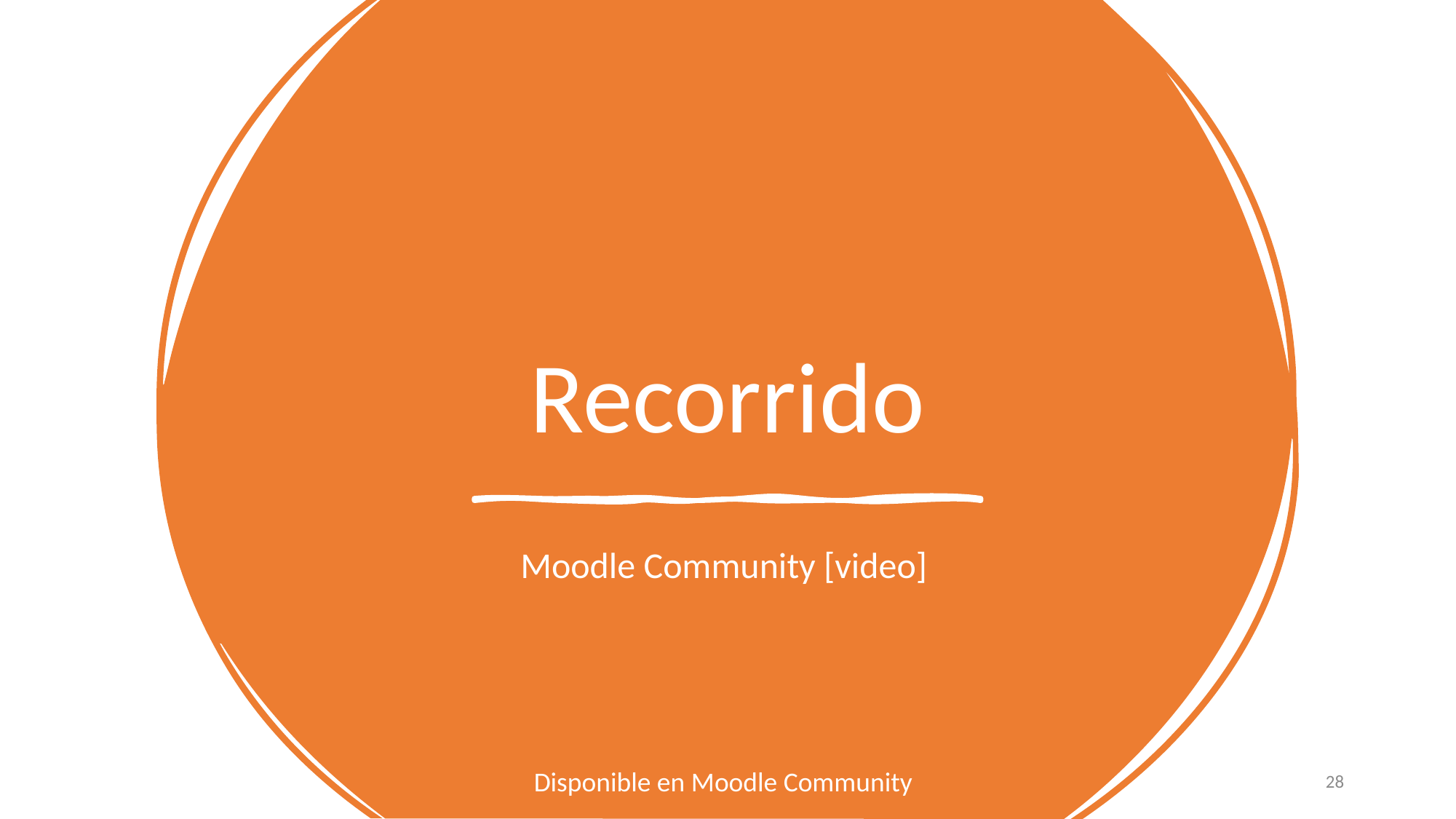

# Recorrido

Moodle Community [video]
Disponible en Moodle Community
28